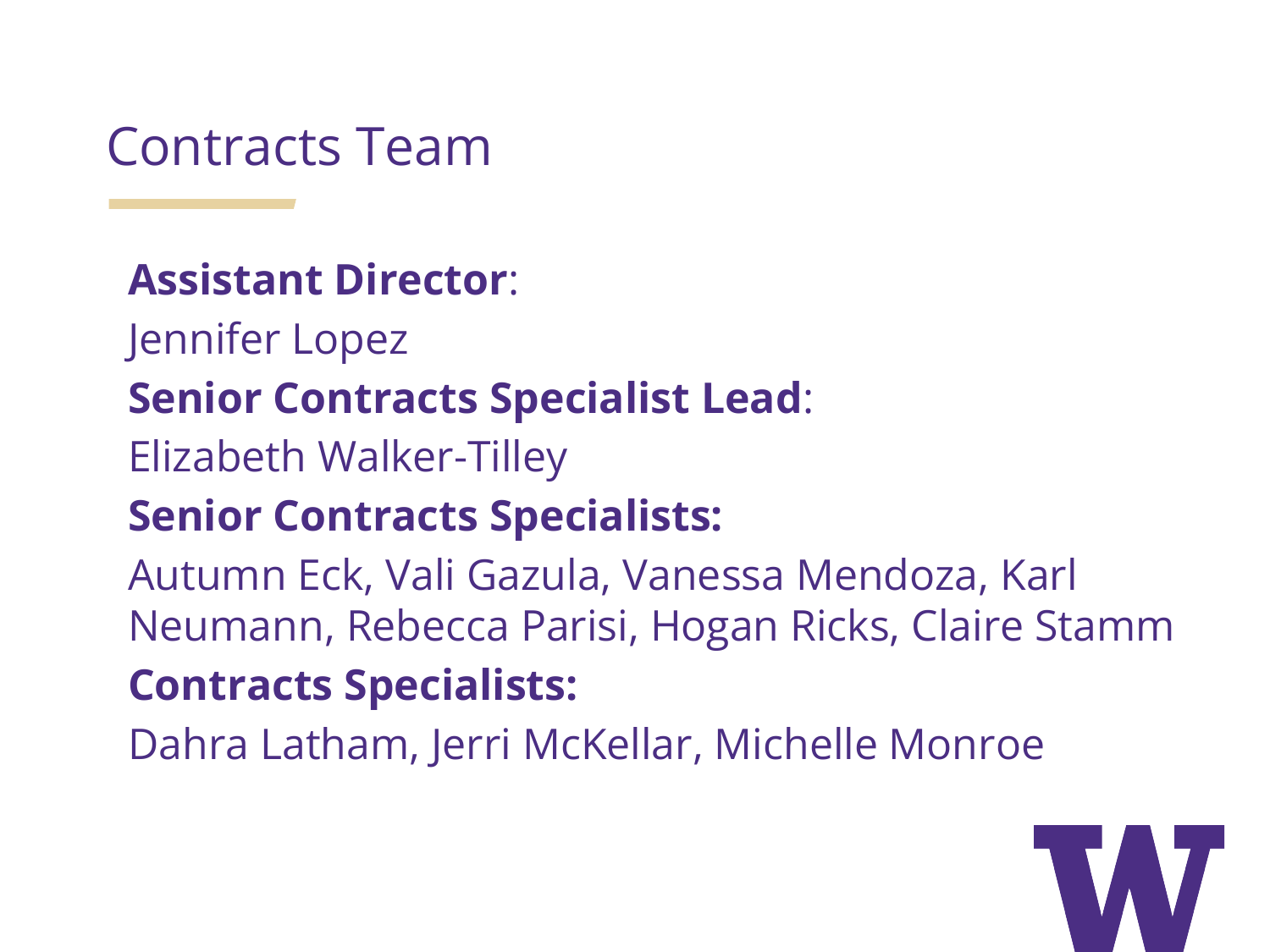

Contracts Team
Assistant Director:
Jennifer Lopez
Senior Contracts Specialist Lead:
Elizabeth Walker-Tilley
Senior Contracts Specialists:
Autumn Eck, Vali Gazula, Vanessa Mendoza, Karl Neumann, Rebecca Parisi, Hogan Ricks, Claire Stamm
Contracts Specialists:
Dahra Latham, Jerri McKellar, Michelle Monroe